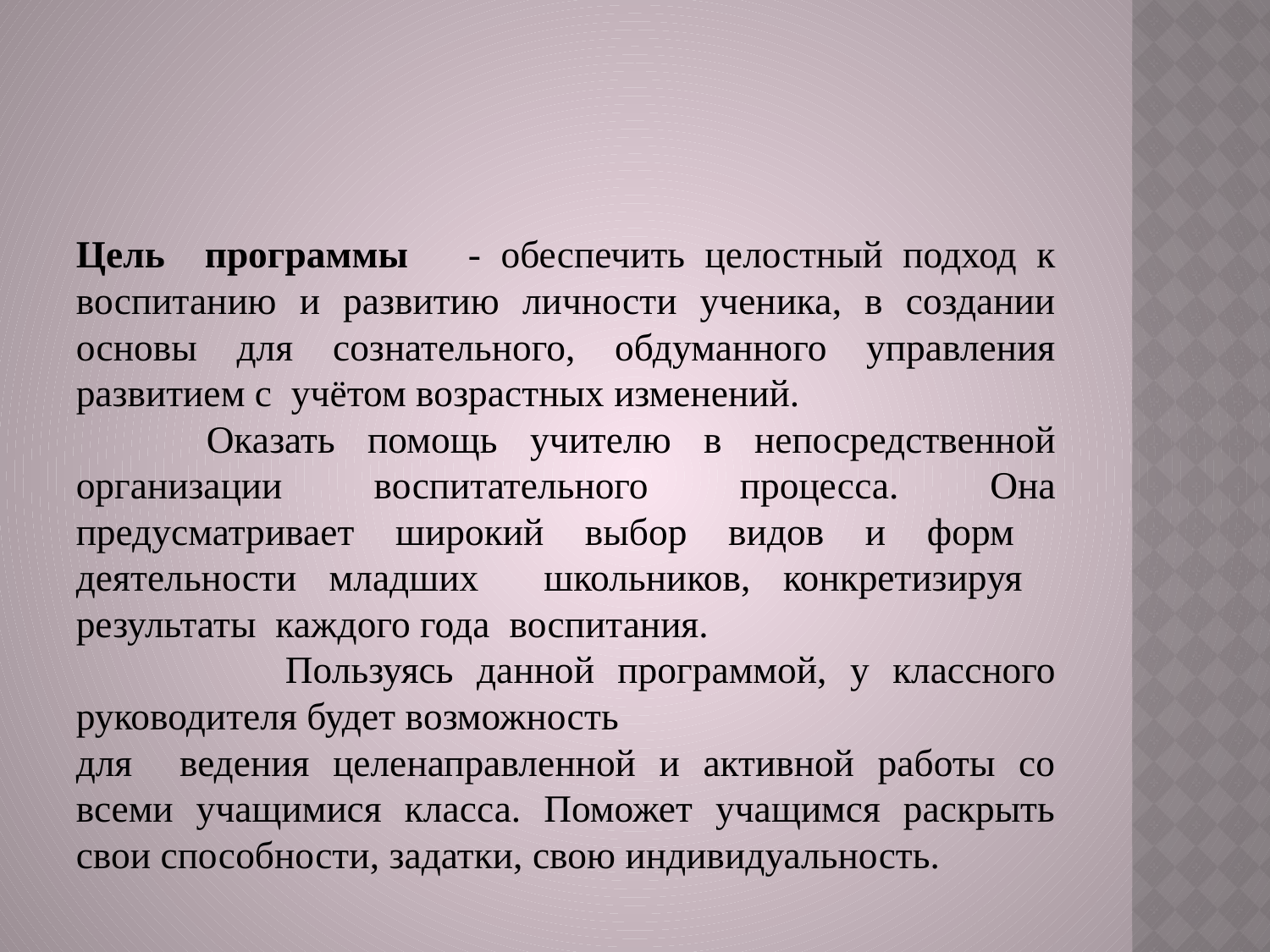

#
Цель  программы   - обеспечить целостный подход к воспитанию и развитию личности ученика, в создании основы для сознательного, обдуманного управления развитием с  учётом возрастных изменений.
    Оказать помощь учителю в непосредственной организации воспитательного процесса. Она предусматривает широкий выбор видов и форм  деятельности младших  школьников, конкретизируя  результаты  каждого года  воспитания.
         Пользуясь данной программой, у классного руководителя будет возможность
для  ведения целенаправленной и активной работы со всеми учащимися класса. Поможет учащимся раскрыть свои способности, задатки, свою индивидуальность.